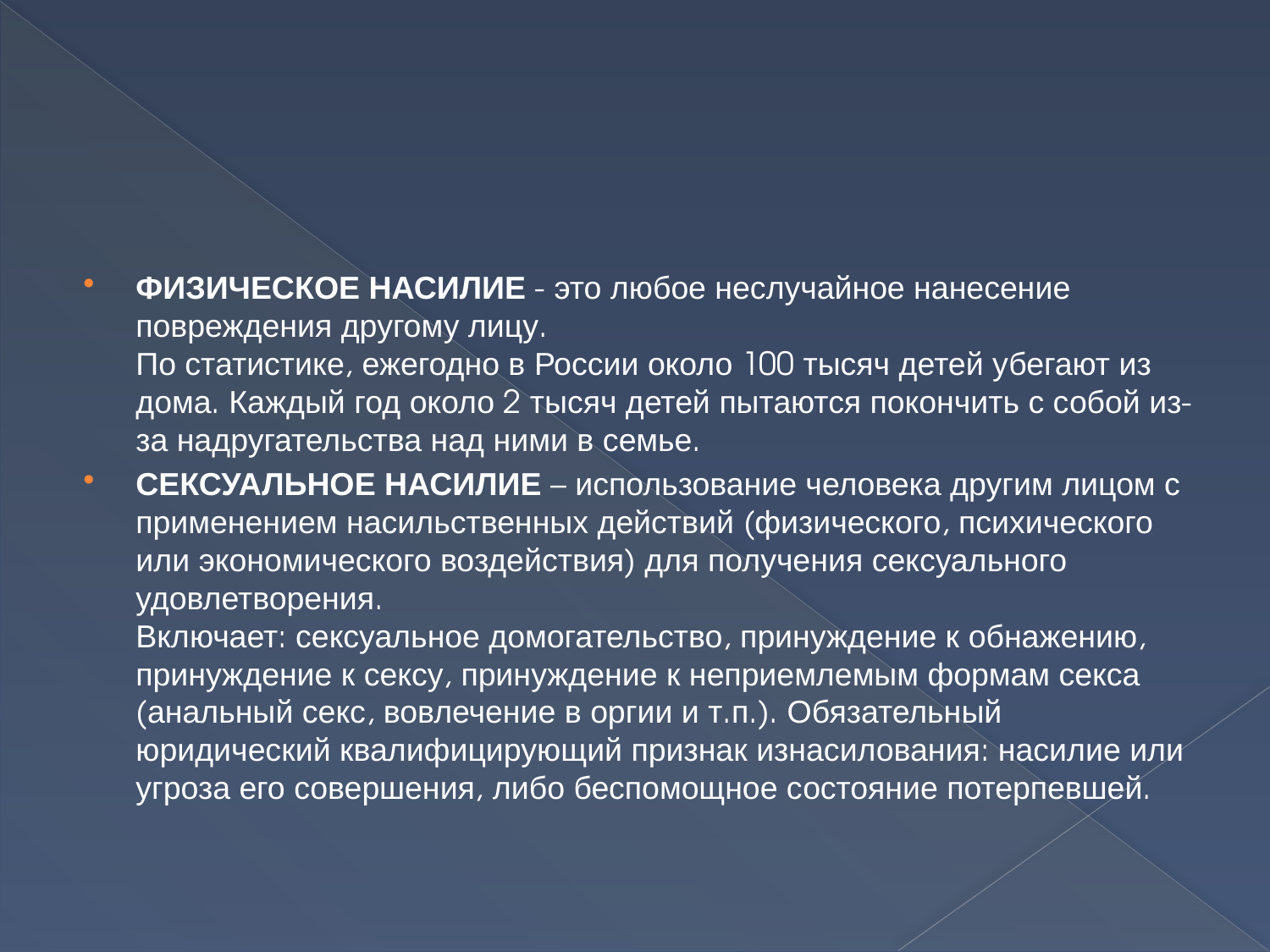

#
ФИЗИЧЕСКОЕ НАСИЛИЕ - это любое неслучайное нанесение повреждения другому лицу. 
По статистике, ежегодно в России около 100 тысяч детей убегают из дома. Каждый год около 2 тысяч детей пытаются покончить с собой из-за надругательства над ними в семье.
СЕКСУАЛЬНОЕ НАСИЛИЕ – использование человека другим лицом с применением насильственных действий (физического, психического или экономического воздействия) для получения сексуального удовлетворения. 
Включает: сексуальное домогательство, принуждение к обнажению, принуждение к сексу, принуждение к неприемлемым формам секса (анальный секс, вовлечение в оргии и т.п.). Обязательный юридический квалифицирующий признак изнасилования: насилие или угроза его совершения, либо беспомощное состояние потерпевшей.